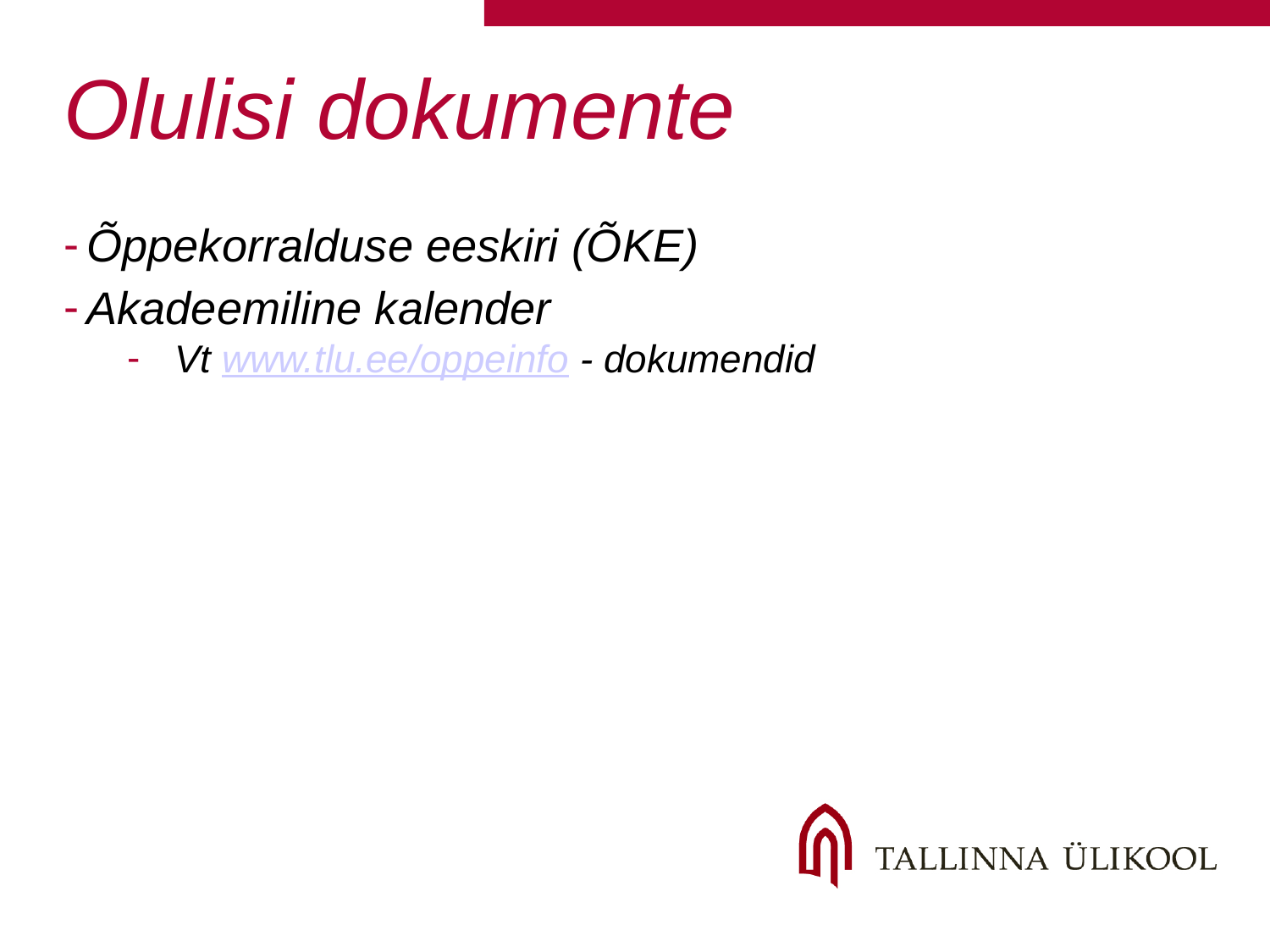

# Olulisi dokumente
Õppekorralduse eeskiri (ÕKE)
Akadeemiline kalender
Vt www.tlu.ee/oppeinfo - dokumendid